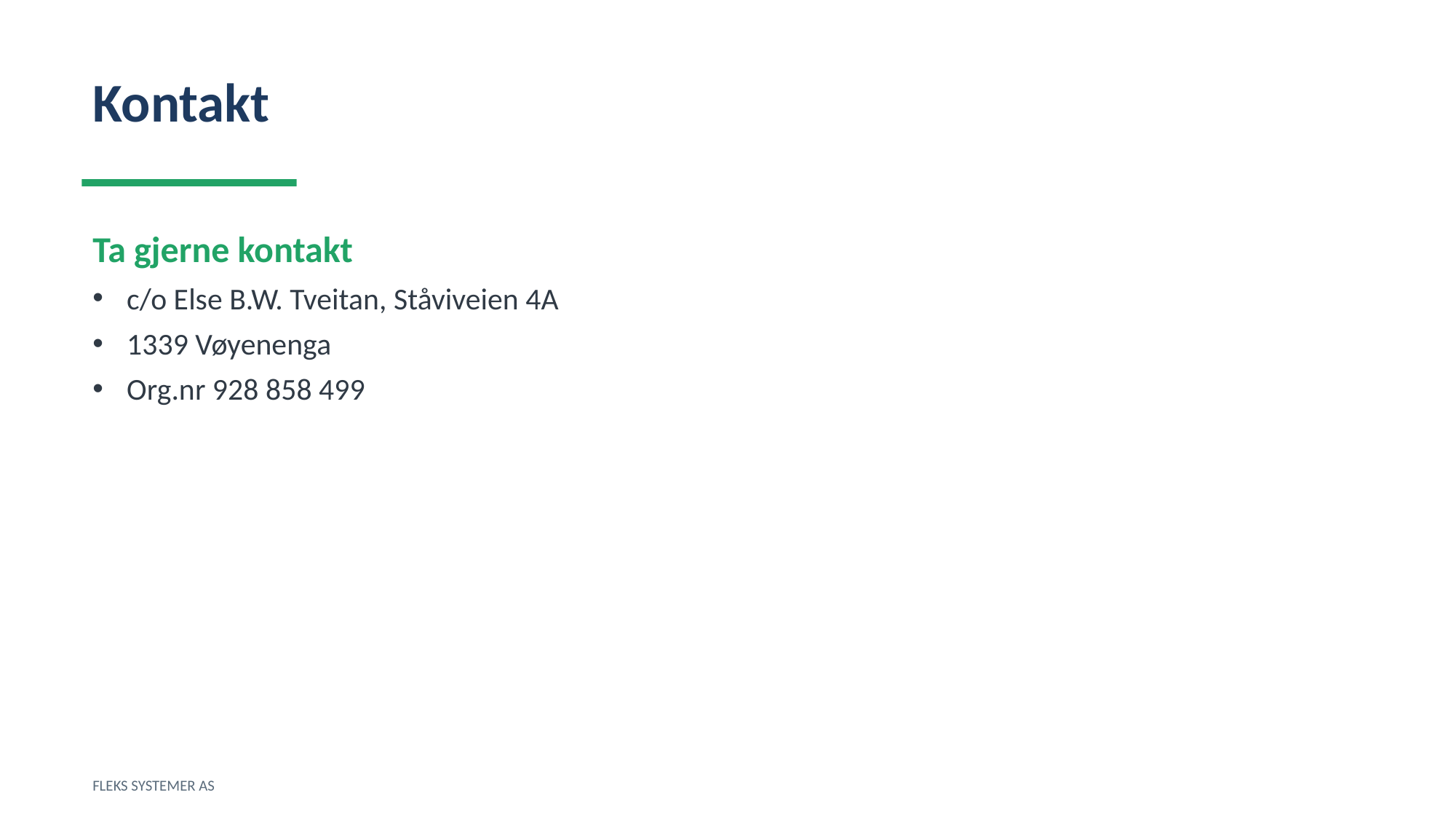

Kontakt

Ta gjerne kontakt
c/o Else B.W. Tveitan, Ståviveien 4A
1339 Vøyenenga
Org.nr 928 858 499
FLEKS SYSTEMER AS